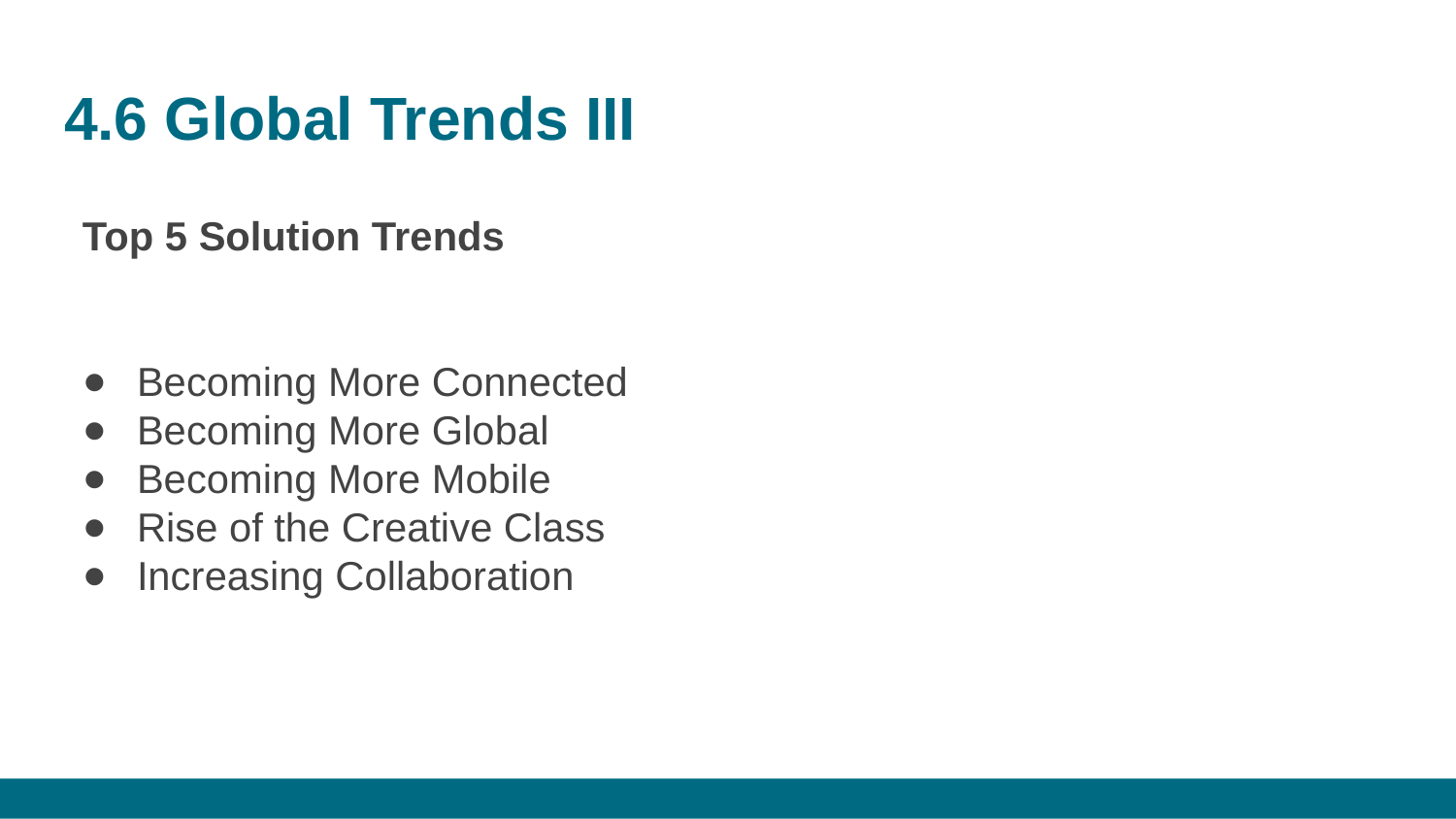

# 4.6 Global Trends III
Top 5 Solution Trends

Becoming More Connected
Becoming More Global
Becoming More Mobile
Rise of the Creative Class
Increasing Collaboration